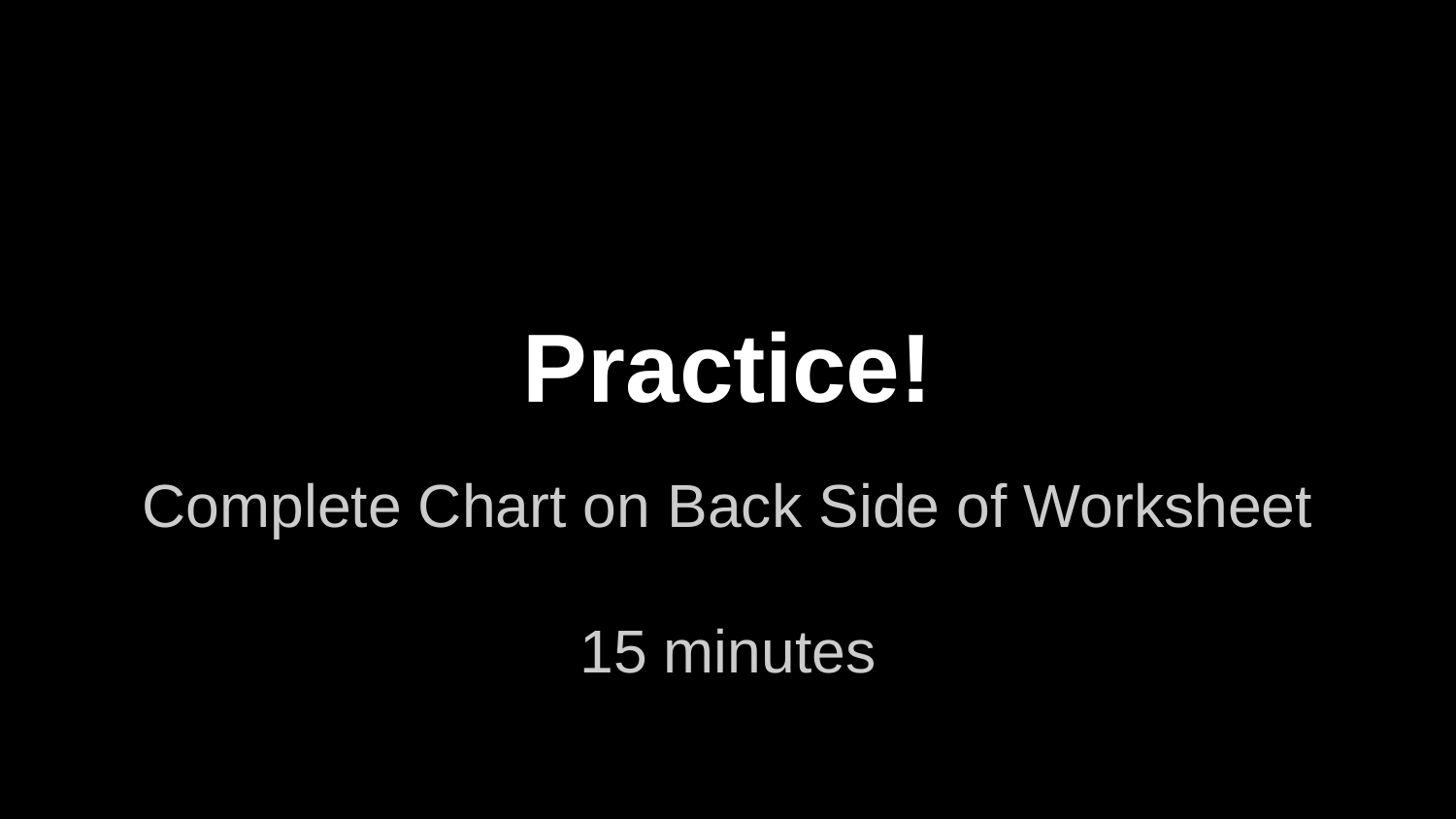

# Practice!
Complete Chart on Back Side of Worksheet

15 minutes